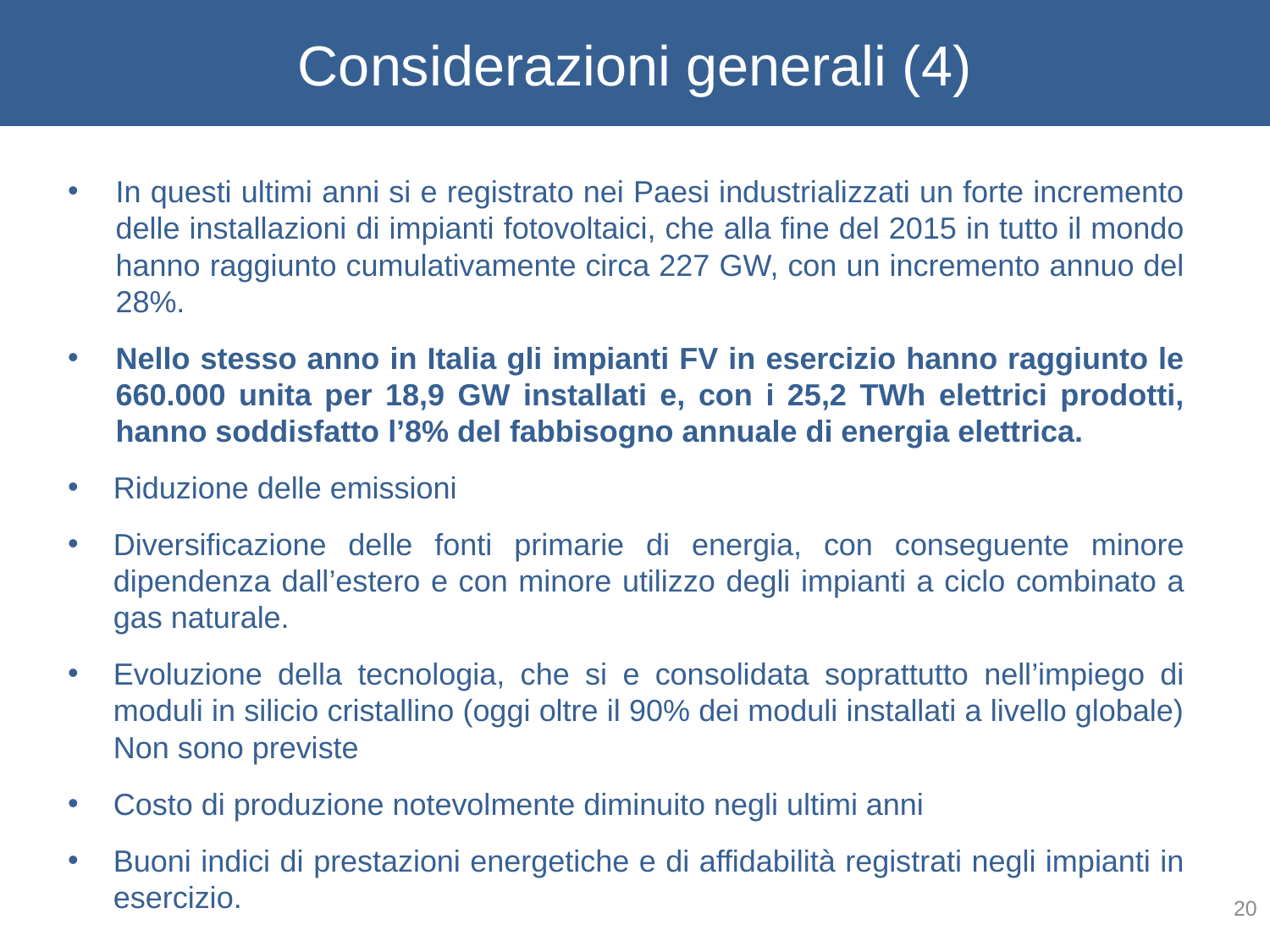

# Considerazioni generali (4)
In questi ultimi anni si e registrato nei Paesi industrializzati un forte incremento delle installazioni di impianti fotovoltaici, che alla fine del 2015 in tutto il mondo hanno raggiunto cumulativamente circa 227 GW, con un incremento annuo del 28%.
Nello stesso anno in Italia gli impianti FV in esercizio hanno raggiunto le 660.000 unita per 18,9 GW installati e, con i 25,2 TWh elettrici prodotti, hanno soddisfatto l’8% del fabbisogno annuale di energia elettrica.
Riduzione delle emissioni
Diversificazione delle fonti primarie di energia, con conseguente minore dipendenza dall’estero e con minore utilizzo degli impianti a ciclo combinato a gas naturale.
Evoluzione della tecnologia, che si e consolidata soprattutto nell’impiego di moduli in silicio cristallino (oggi oltre il 90% dei moduli installati a livello globale) Non sono previste
Costo di produzione notevolmente diminuito negli ultimi anni
Buoni indici di prestazioni energetiche e di affidabilità registrati negli impianti in esercizio.
20